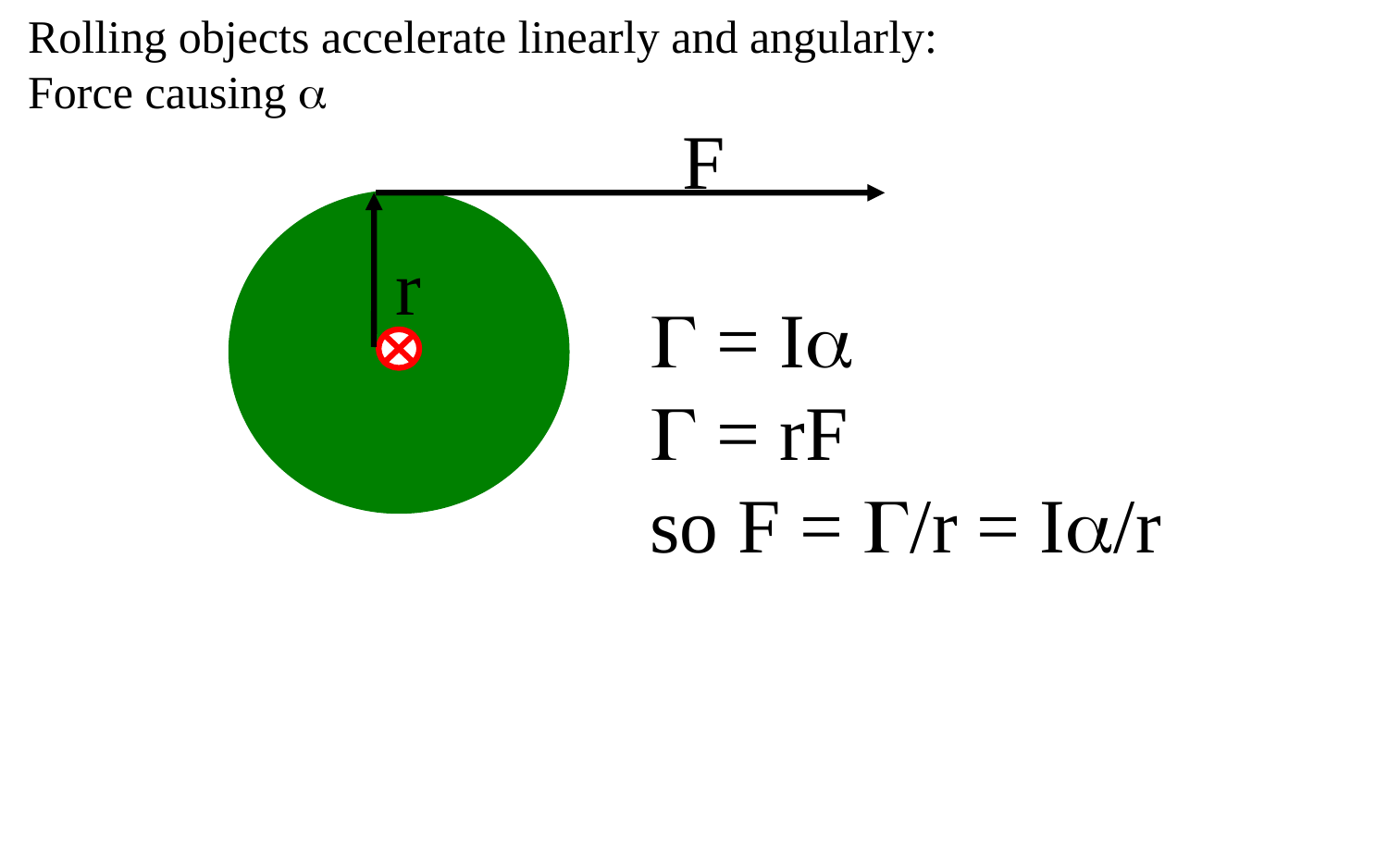

Rolling objects accelerate linearly and angularly:
Force causing α
F

r
Γ = Iα
Γ = rF
so F = Γ/r = Iα/r